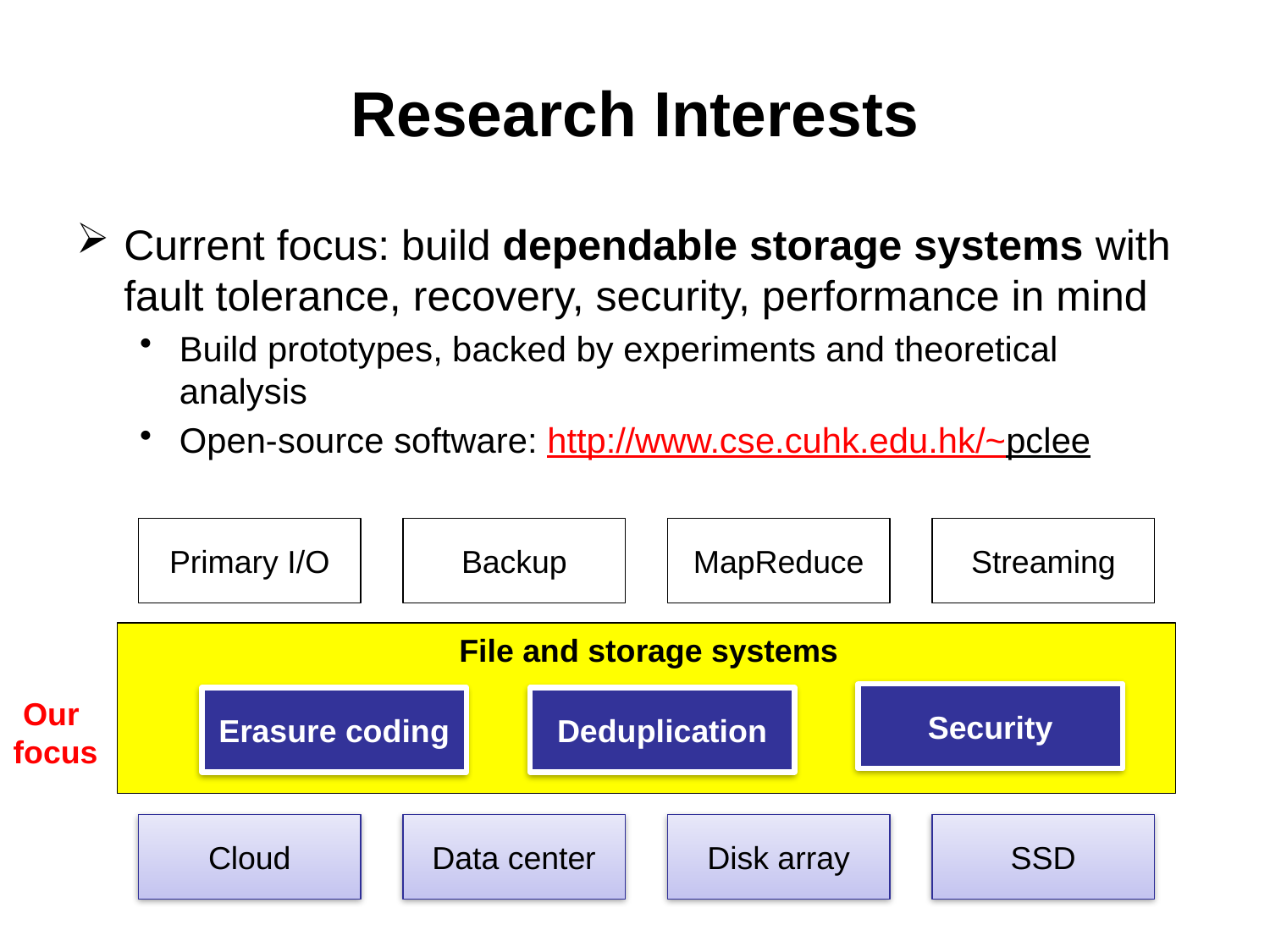

# Research Interests
Current focus: build dependable storage systems with fault tolerance, recovery, security, performance in mind
Build prototypes, backed by experiments and theoretical analysis
Open-source software: http://www.cse.cuhk.edu.hk/~pclee
Primary I/O
Backup
MapReduce
Streaming

File and storage systems
Security
Our
focus
Erasure coding
Deduplication
Cloud
Data center
Disk array
SSD